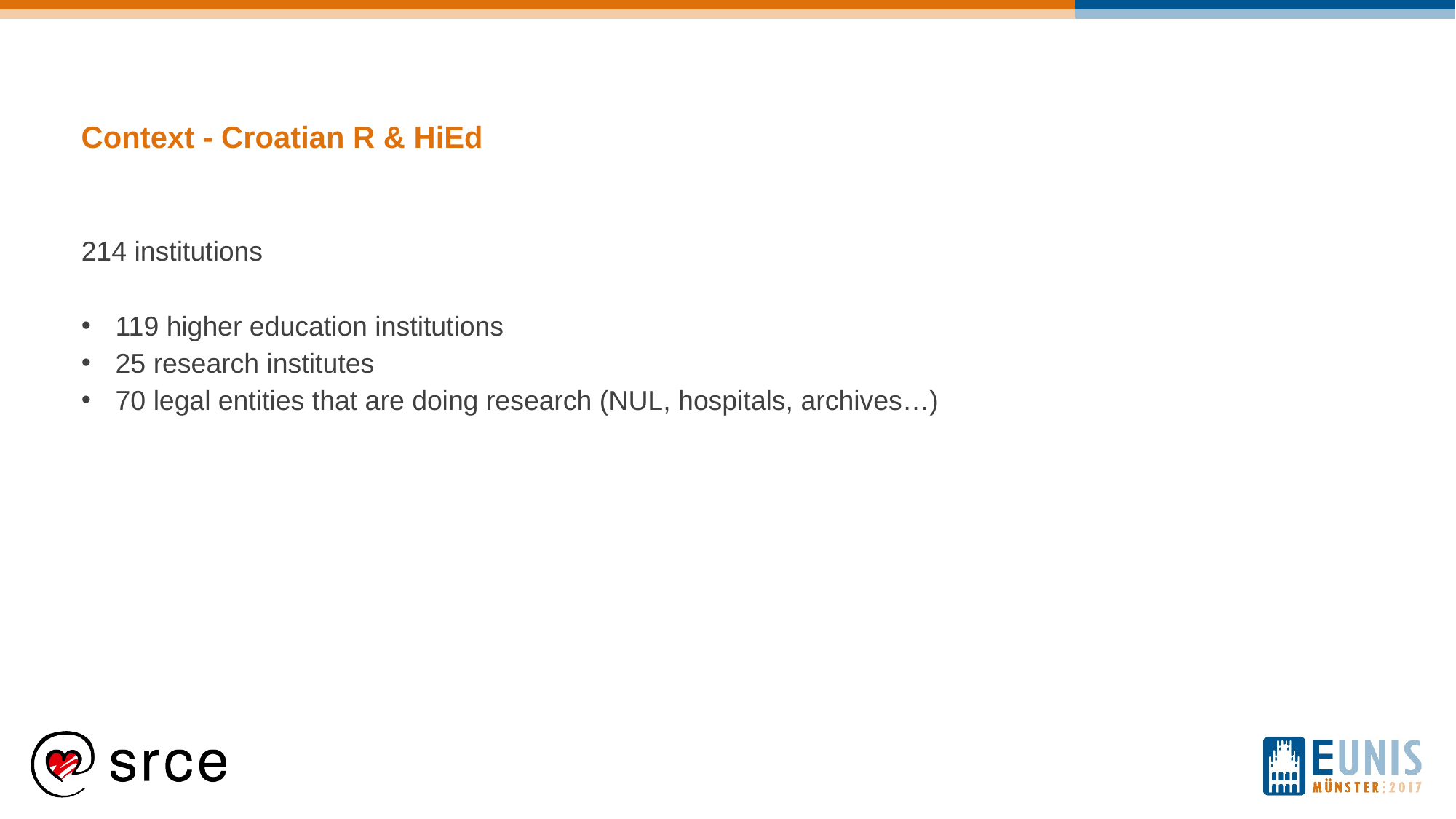

Context - Croatian R & HiEd

214 institutions

119 higher education institutions
25 research institutes
70 legal entities that are doing research (NUL, hospitals, archives…)